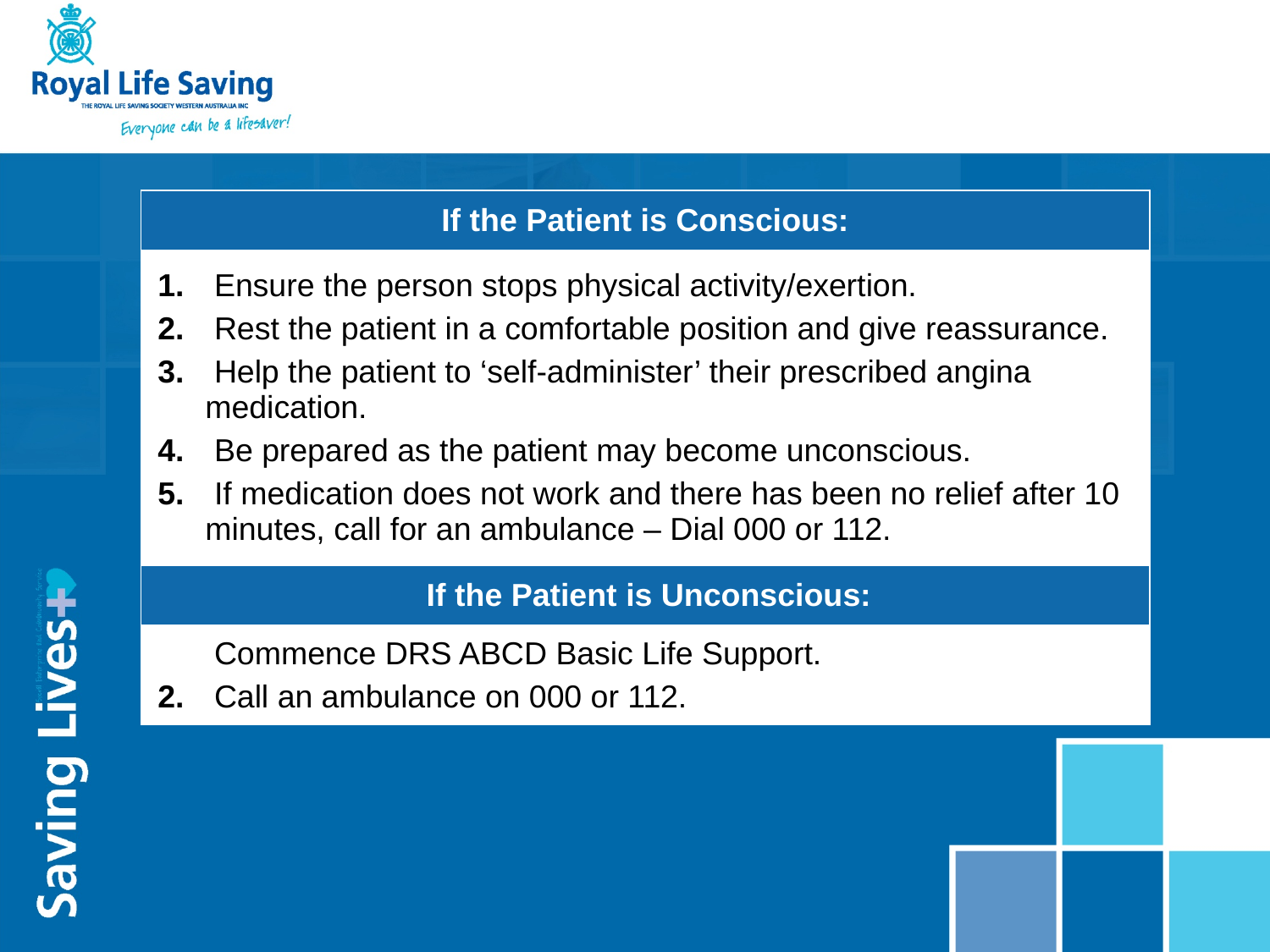

| If the Patient is Conscious: |
| --- |
| Ensure the person stops physical activity/exertion. Rest the patient in a comfortable position and give reassurance. Help the patient to ‘self-administer’ their prescribed angina medication. Be prepared as the patient may become unconscious. If medication does not work and there has been no relief after 10 minutes, call for an ambulance – Dial 000 or 112. |
| If the Patient is Unconscious: |
| Commence DRS ABCD Basic Life Support. Call an ambulance on 000 or 112. |